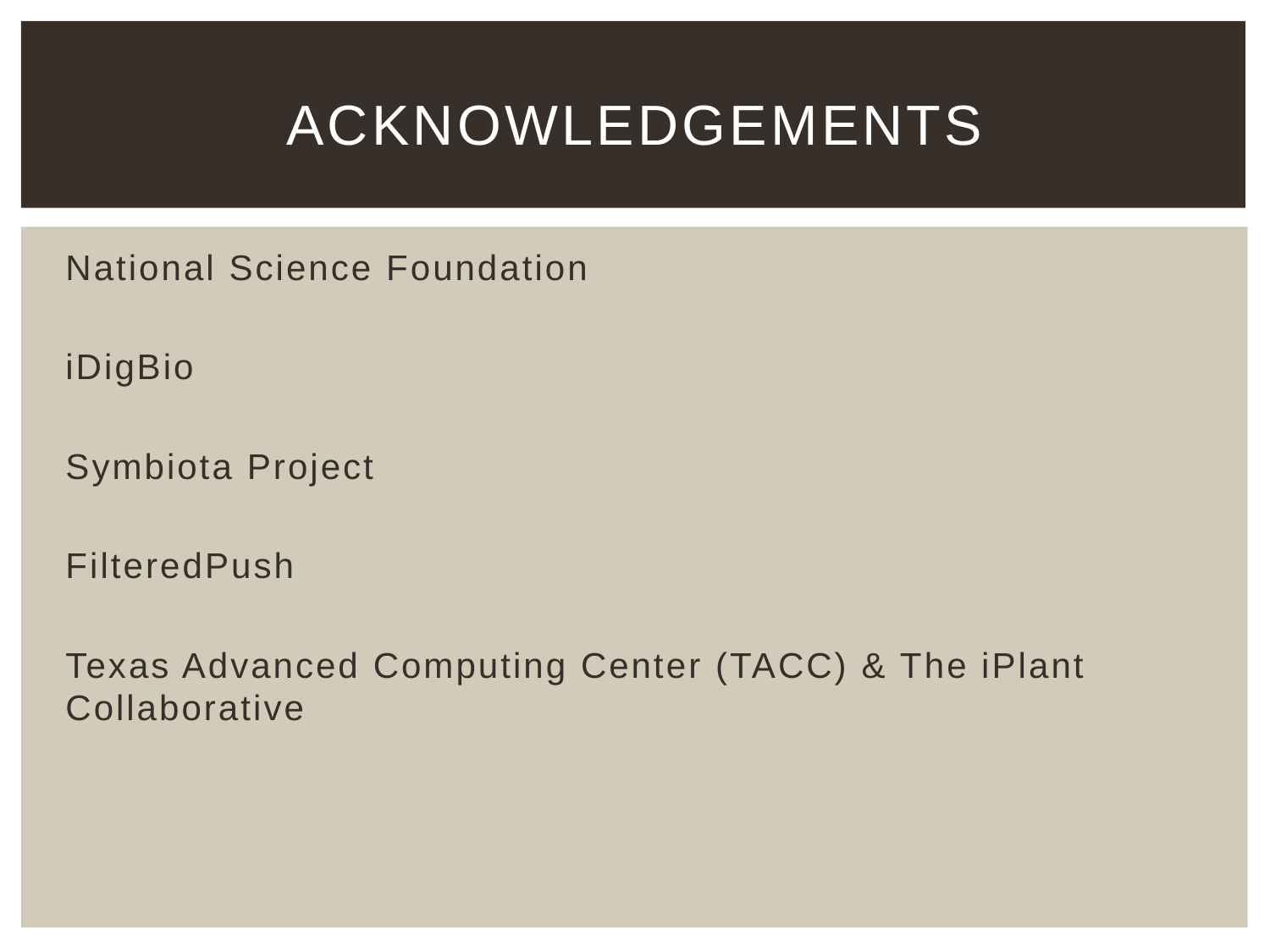

# Acknowledgements
National Science Foundation

iDigBio

Symbiota Project

FilteredPush

Texas Advanced Computing Center (TACC) & The iPlant Collaborative